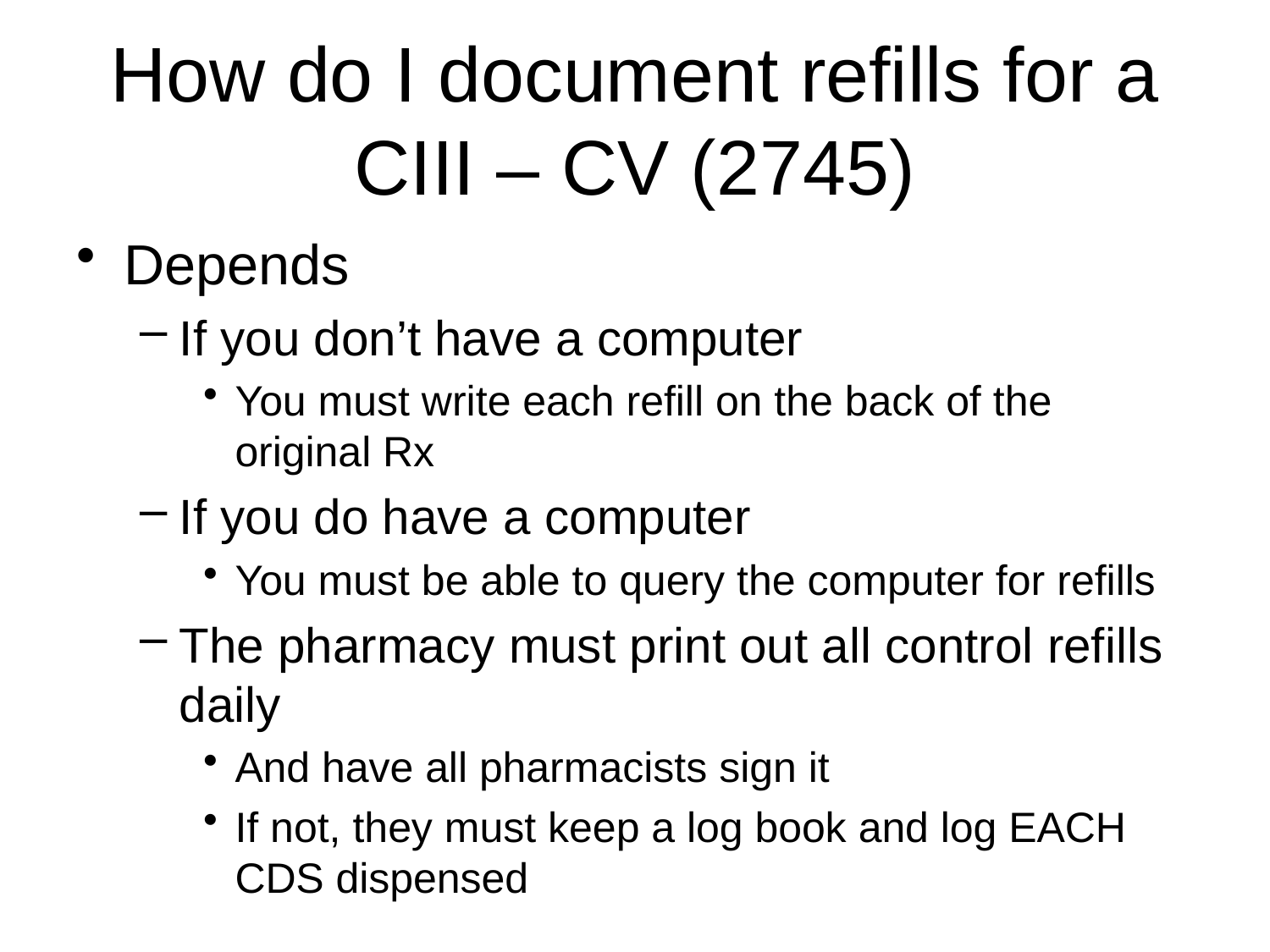

# How do I document refills for a CIII – CV (2745)
Depends
If you don’t have a computer
You must write each refill on the back of the original Rx
If you do have a computer
You must be able to query the computer for refills
The pharmacy must print out all control refills daily
And have all pharmacists sign it
If not, they must keep a log book and log EACH CDS dispensed